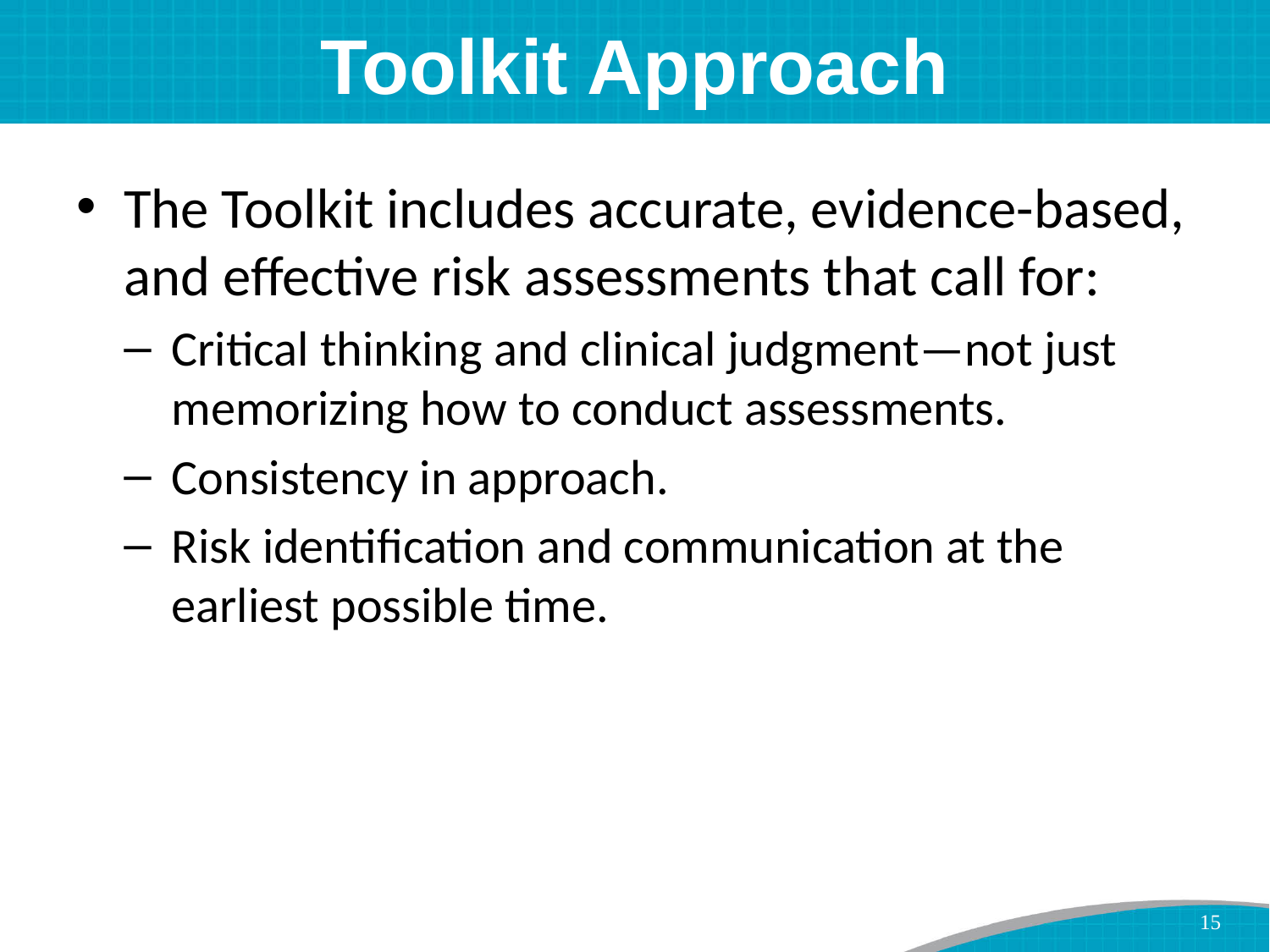

# Toolkit Approach
The Toolkit includes accurate, evidence-based, and effective risk assessments that call for:
Critical thinking and clinical judgment—not just memorizing how to conduct assessments.
Consistency in approach.
Risk identification and communication at the earliest possible time.
15